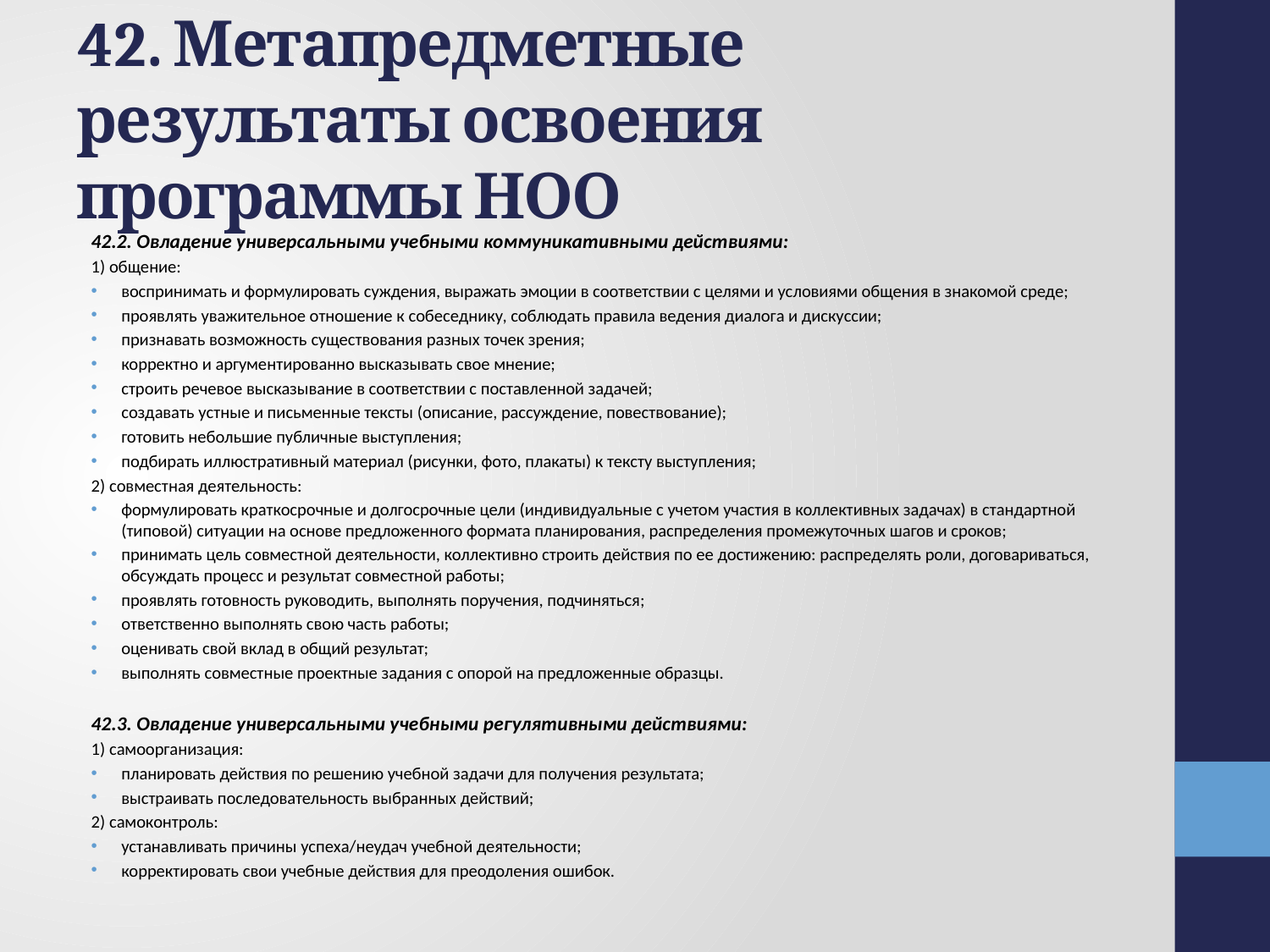

# 42. Метапредметные результаты освоения программы НОО
42.2. Овладение универсальными учебными коммуникативными действиями:
1) общение:
воспринимать и формулировать суждения, выражать эмоции в соответствии с целями и условиями общения в знакомой среде;
проявлять уважительное отношение к собеседнику, соблюдать правила ведения диалога и дискуссии;
признавать возможность существования разных точек зрения;
корректно и аргументированно высказывать свое мнение;
строить речевое высказывание в соответствии с поставленной задачей;
создавать устные и письменные тексты (описание, рассуждение, повествование);
готовить небольшие публичные выступления;
подбирать иллюстративный материал (рисунки, фото, плакаты) к тексту выступления;
2) совместная деятельность:
формулировать краткосрочные и долгосрочные цели (индивидуальные с учетом участия в коллективных задачах) в стандартной (типовой) ситуации на основе предложенного формата планирования, распределения промежуточных шагов и сроков;
принимать цель совместной деятельности, коллективно строить действия по ее достижению: распределять роли, договариваться, обсуждать процесс и результат совместной работы;
проявлять готовность руководить, выполнять поручения, подчиняться;
ответственно выполнять свою часть работы;
оценивать свой вклад в общий результат;
выполнять совместные проектные задания с опорой на предложенные образцы.

42.3. Овладение универсальными учебными регулятивными действиями:
1) самоорганизация:
планировать действия по решению учебной задачи для получения результата;
выстраивать последовательность выбранных действий;
2) самоконтроль:
устанавливать причины успеха/неудач учебной деятельности;
корректировать свои учебные действия для преодоления ошибок.